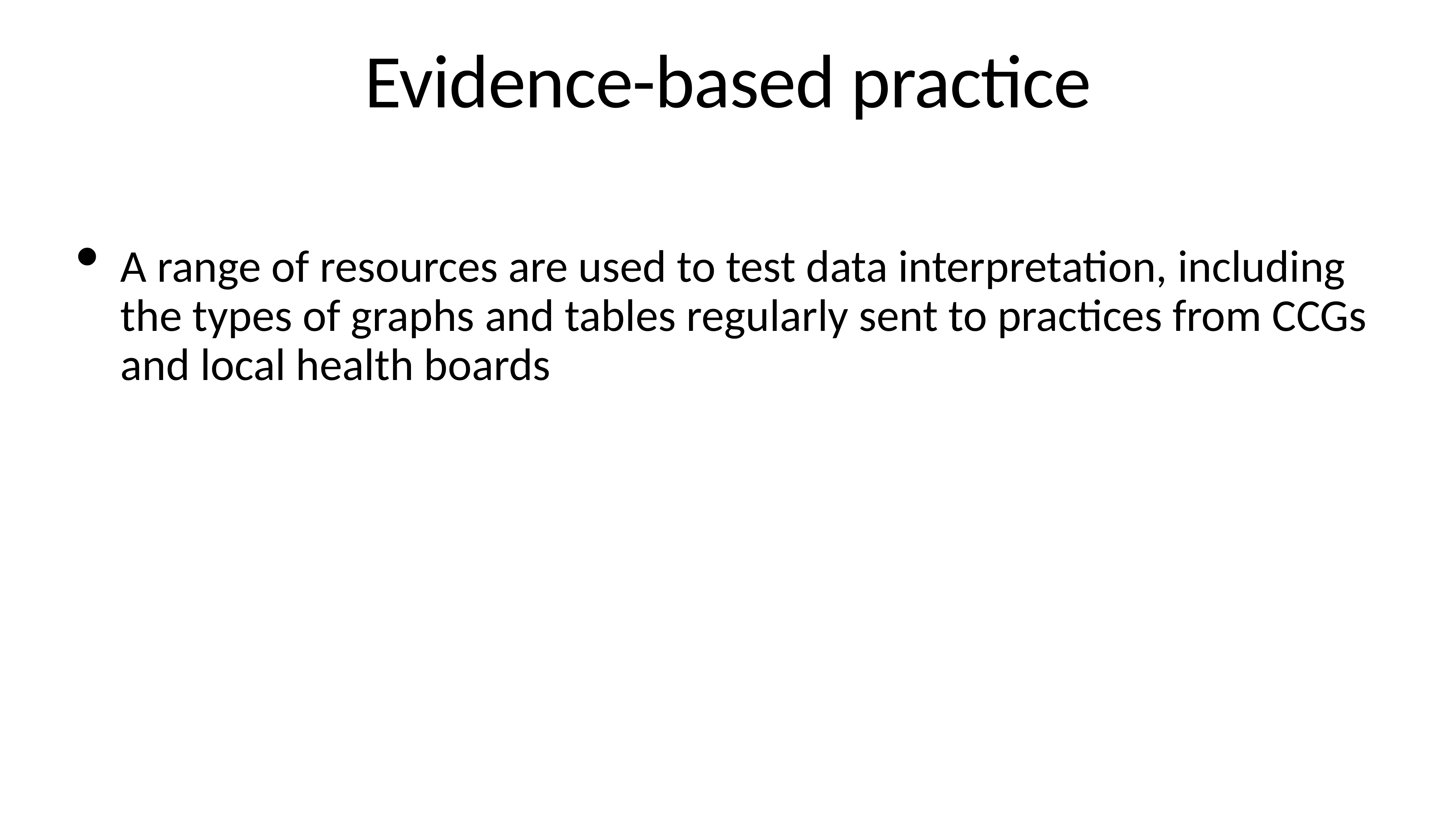

# Evidence-based practice
A range of resources are used to test data interpretation, including the types of graphs and tables regularly sent to practices from CCGs and local health boards